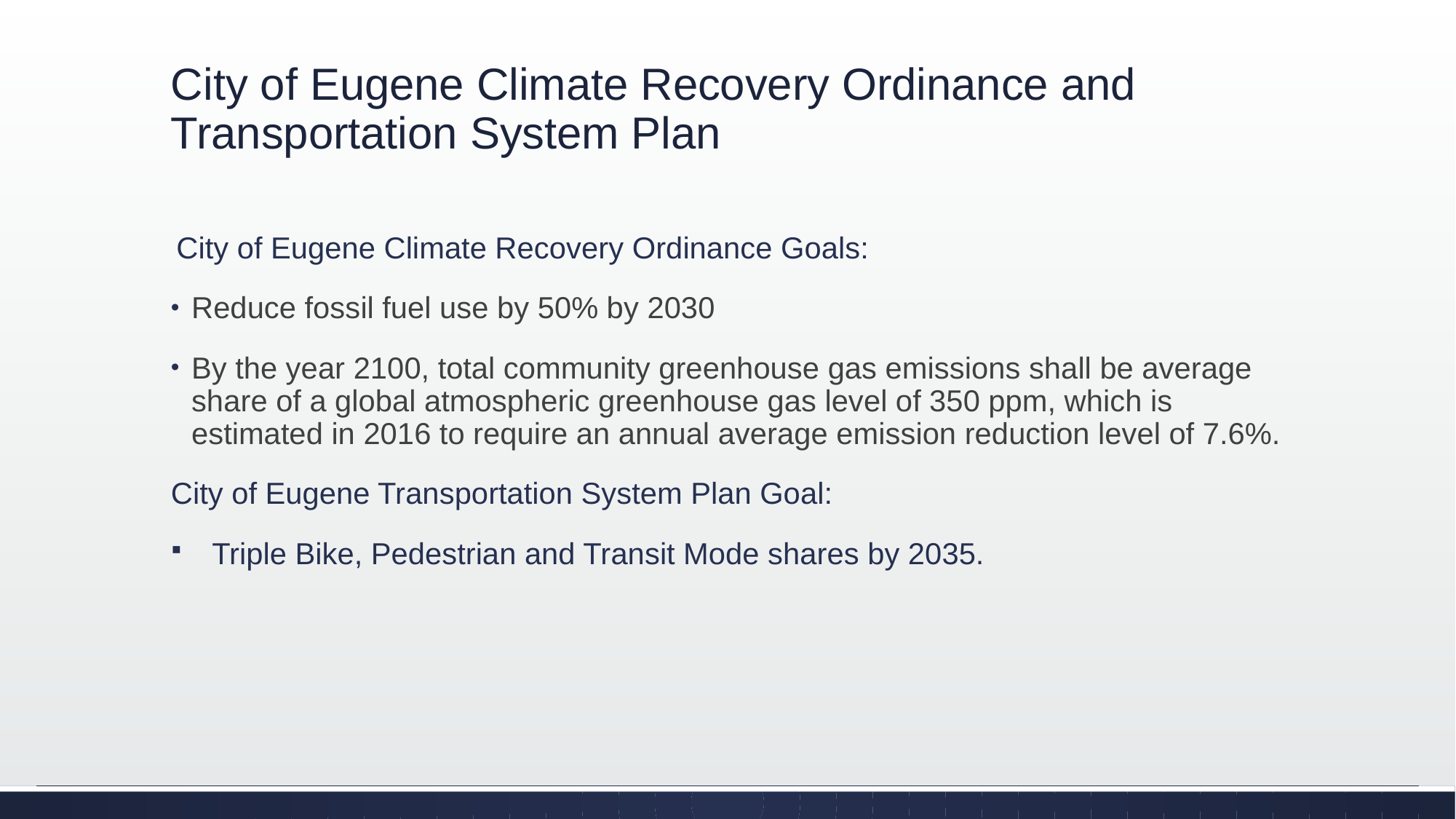

# City of Eugene Climate Recovery Ordinance and Transportation System Plan
City of Eugene Climate Recovery Ordinance Goals:
Reduce fossil fuel use by 50% by 2030
By the year 2100, total community greenhouse gas emissions shall be average share of a global atmospheric greenhouse gas level of 350 ppm, which is estimated in 2016 to require an annual average emission reduction level of 7.6%.
City of Eugene Transportation System Plan Goal:
Triple Bike, Pedestrian and Transit Mode shares by 2035.